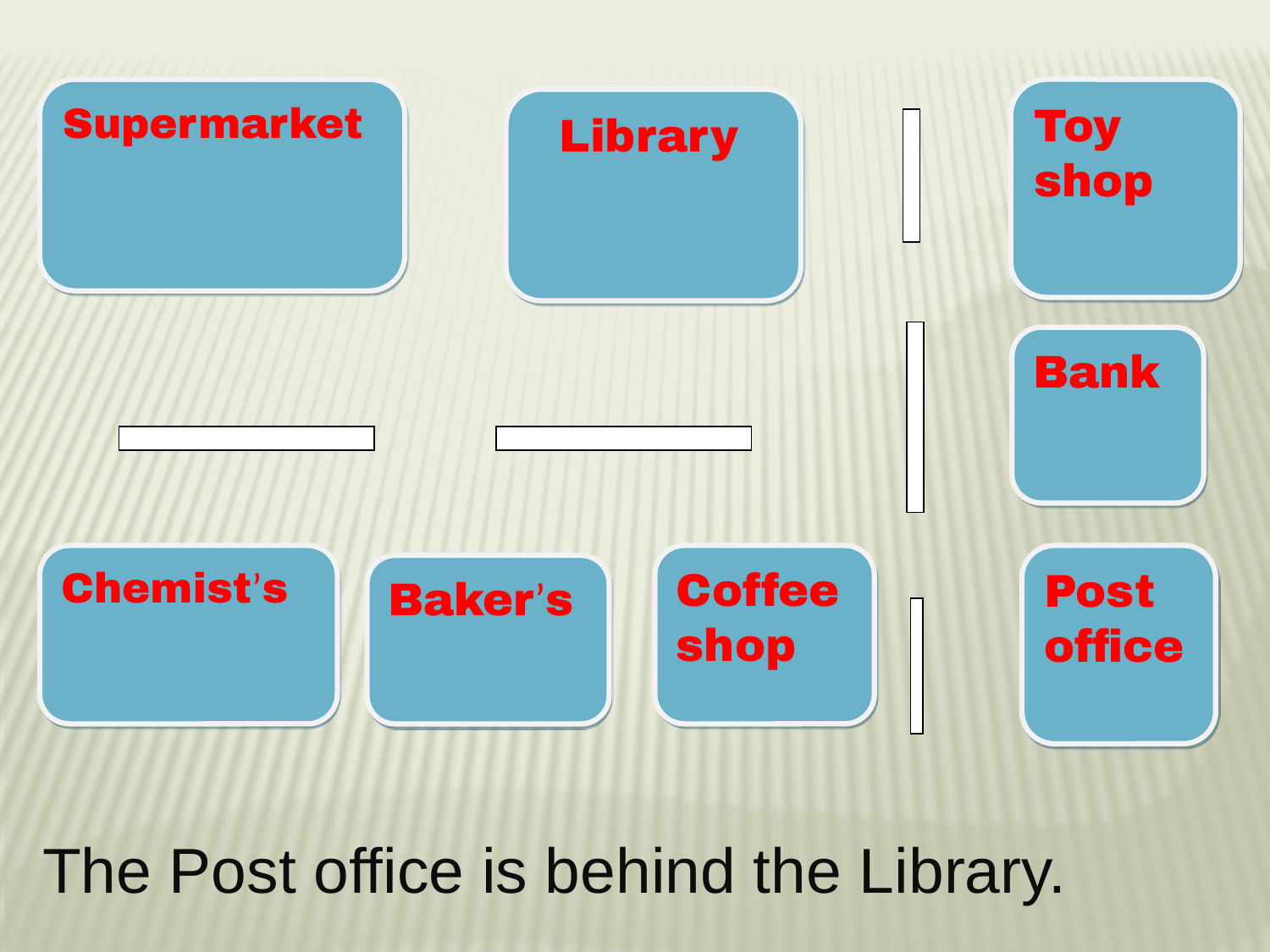

Supermarket

Toy shop
  Library

Bank

Chemist’s
Coffee shop
Post office
Baker’s

The Post office is behind the Library.